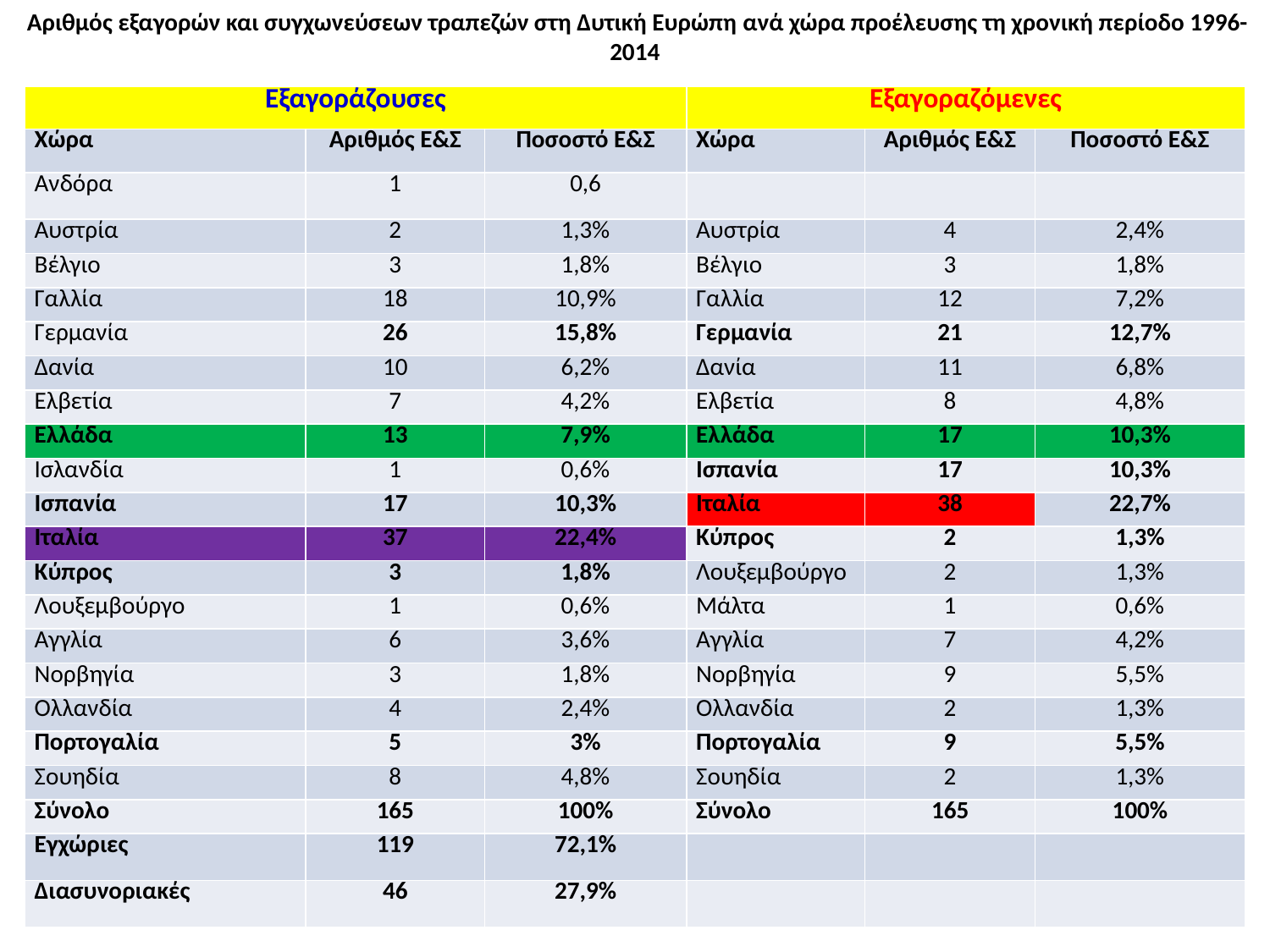

# Αριθμός εξαγορών και συγχωνεύσεων τραπεζών στη Δυτική Ευρώπη ανά χώρα προέλευσης τη χρονική περίοδο 1996-2014
| Εξαγοράζουσες |  |  | Εξαγοραζόμενες |  |  |
| --- | --- | --- | --- | --- | --- |
| Χώρα | Αριθμός Ε&Σ | Ποσοστό Ε&Σ | Χώρα | Αριθμός Ε&Σ | Ποσοστό Ε&Σ |
| Ανδόρα | 1 | 0,6 |  |  |  |
| Αυστρία | 2 | 1,3% | Αυστρία | 4 | 2,4% |
| Βέλγιο | 3 | 1,8% | Βέλγιο | 3 | 1,8% |
| Γαλλία | 18 | 10,9% | Γαλλία | 12 | 7,2% |
| Γερμανία | 26 | 15,8% | Γερμανία | 21 | 12,7% |
| Δανία | 10 | 6,2% | Δανία | 11 | 6,8% |
| Ελβετία | 7 | 4,2% | Ελβετία | 8 | 4,8% |
| Ελλάδα | 13 | 7,9% | Ελλάδα | 17 | 10,3% |
| Ισλανδία | 1 | 0,6% | Ισπανία | 17 | 10,3% |
| Ισπανία | 17 | 10,3% | Ιταλία | 38 | 22,7% |
| Ιταλία | 37 | 22,4% | Κύπρος | 2 | 1,3% |
| Κύπρος | 3 | 1,8% | Λουξεμβούργο | 2 | 1,3% |
| Λουξεμβούργο | 1 | 0,6% | Μάλτα | 1 | 0,6% |
| Αγγλία | 6 | 3,6% | Αγγλία | 7 | 4,2% |
| Νορβηγία | 3 | 1,8% | Νορβηγία | 9 | 5,5% |
| Ολλανδία | 4 | 2,4% | Ολλανδία | 2 | 1,3% |
| Πορτογαλία | 5 | 3% | Πορτογαλία | 9 | 5,5% |
| Σουηδία | 8 | 4,8% | Σουηδία | 2 | 1,3% |
| Σύνολο | 165 | 100% | Σύνολο | 165 | 100% |
| Εγχώριες | 119 | 72,1% |  |  |  |
| Διασυνοριακές | 46 | 27,9% |  |  |  |
4